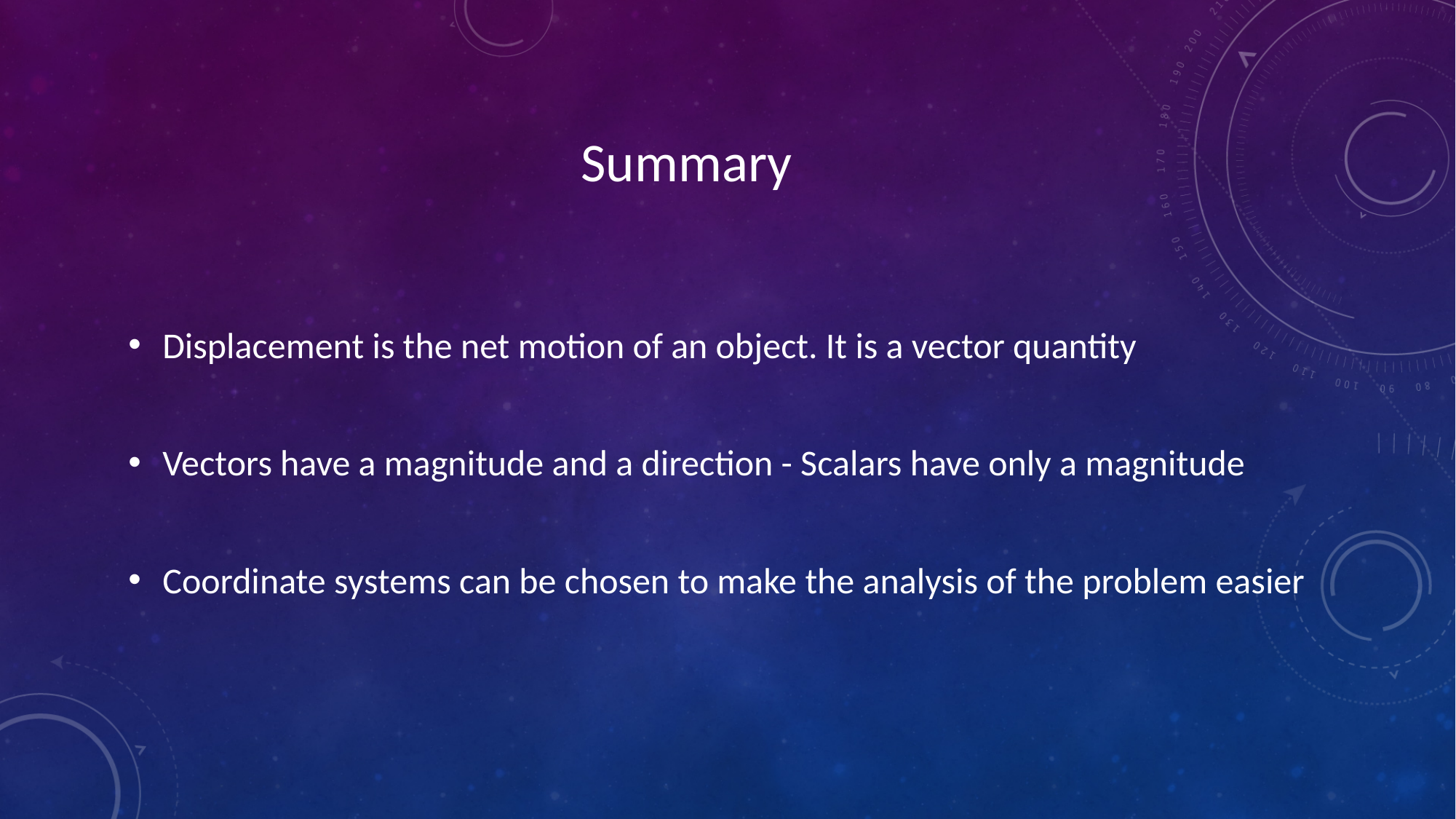

# Summary
Displacement is the net motion of an object. It is a vector quantity

Vectors have a magnitude and a direction - Scalars have only a magnitude

Coordinate systems can be chosen to make the analysis of the problem easier